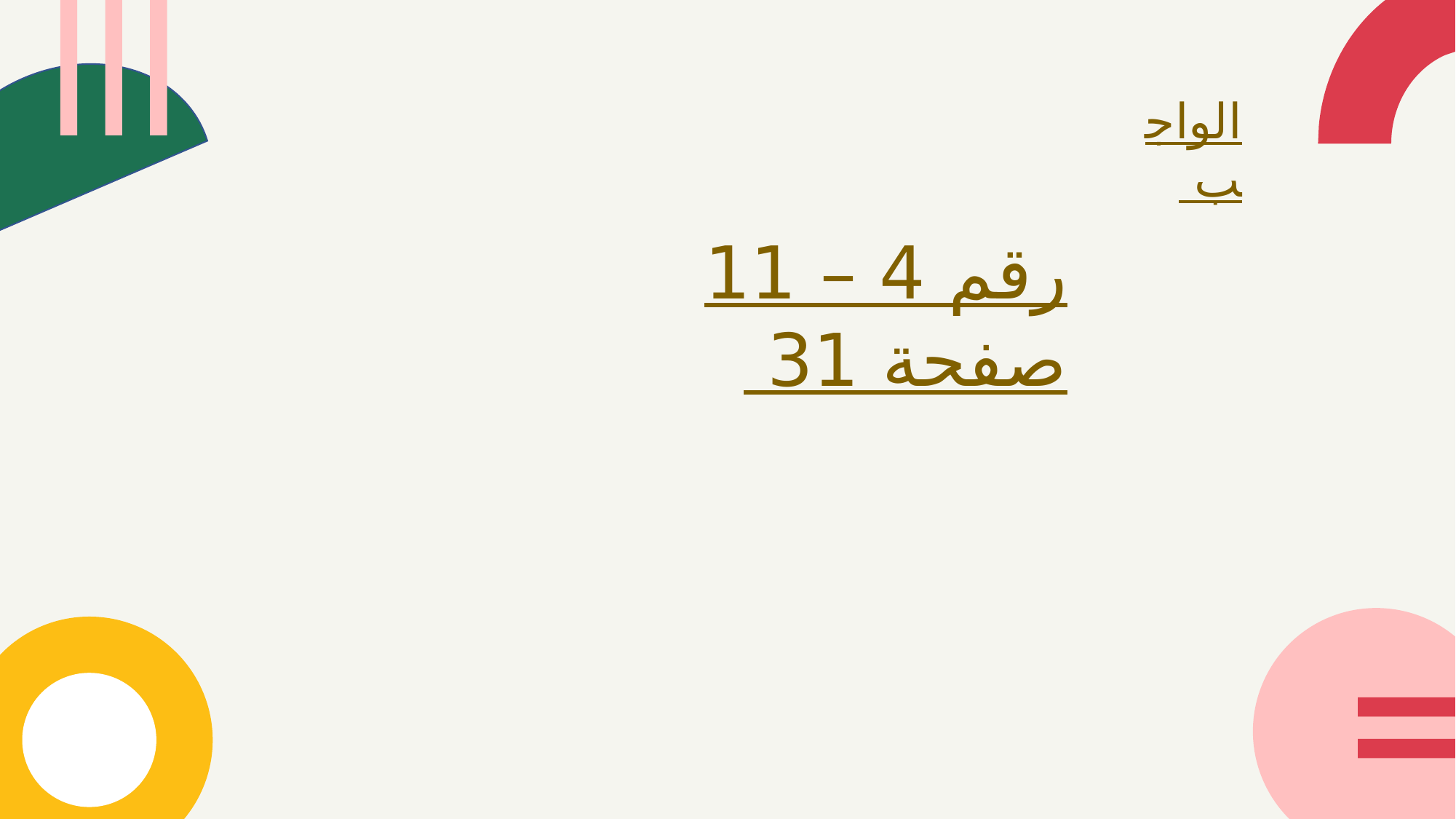

الواجب
رقم 4 – 11 صفحة 31